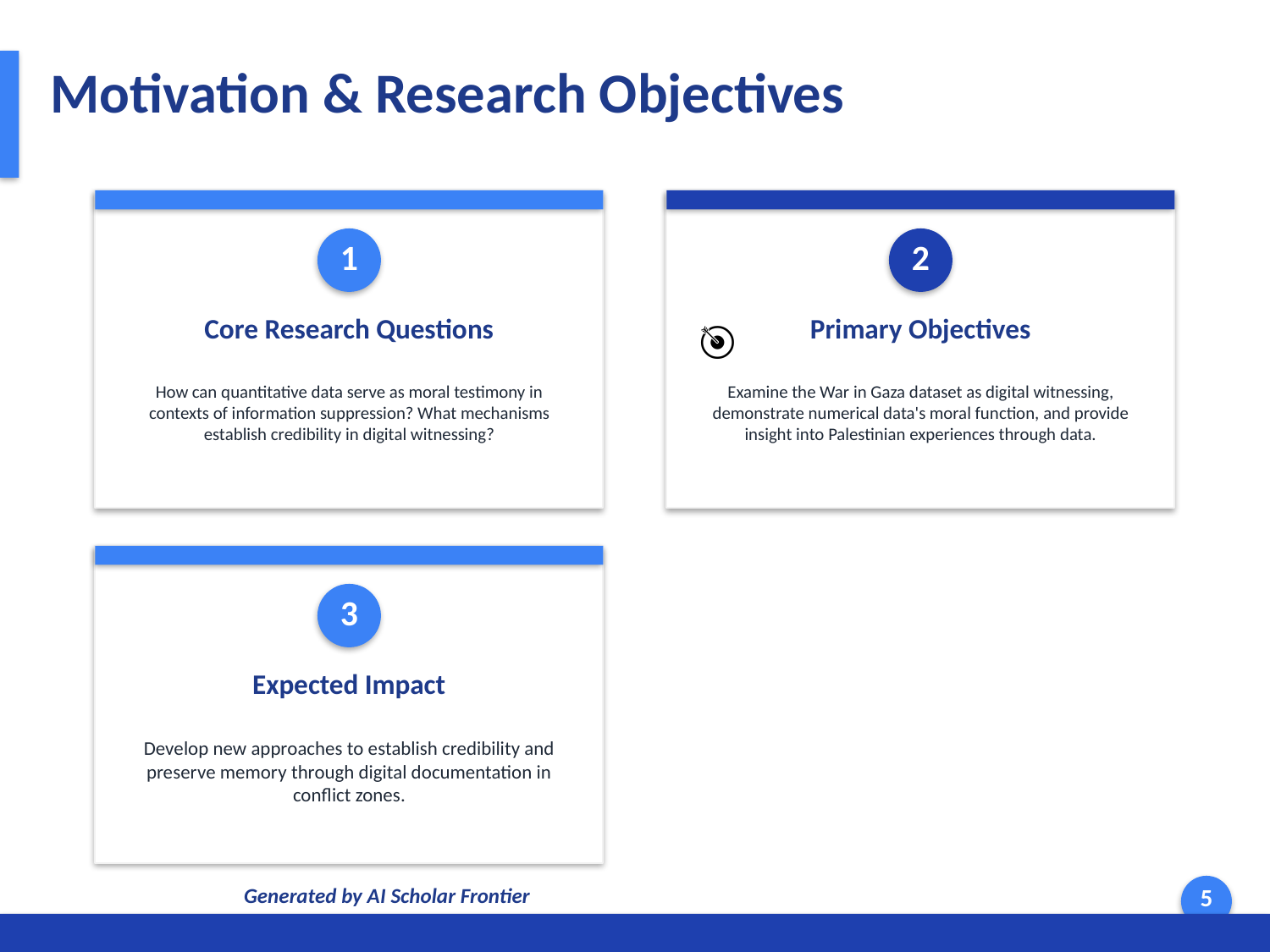

Motivation & Research Objectives

1

2
Core Research Questions
Primary Objectives
🎯
How can quantitative data serve as moral testimony in contexts of information suppression? What mechanisms establish credibility in digital witnessing?
Examine the War in Gaza dataset as digital witnessing, demonstrate numerical data's moral function, and provide insight into Palestinian experiences through data.

3
Expected Impact
Develop new approaches to establish credibility and preserve memory through digital documentation in conflict zones.
Generated by AI Scholar Frontier

5